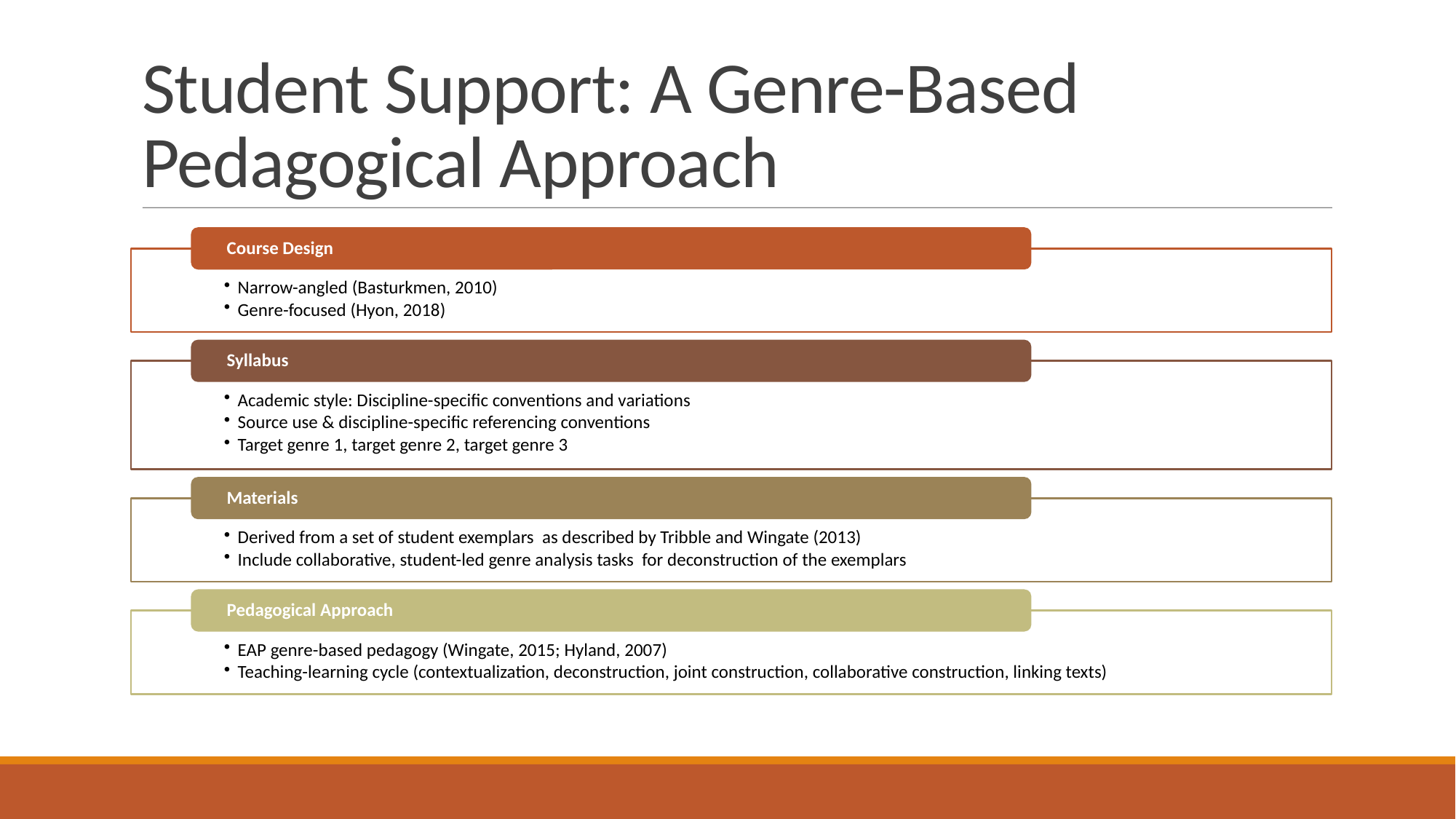

# Student Support: A Genre-Based Pedagogical Approach
Narrow-angled (Basturkmen, 2010)
Genre-focused (Hyon, 2018)
Course Design
Academic style: Discipline-specific conventions and variations
Source use & discipline-specific referencing conventions
Target genre 1, target genre 2, target genre 3
Syllabus
Derived from a set of student exemplars  as described by Tribble and Wingate (2013)
Include collaborative, student-led genre analysis tasks  for deconstruction of the exemplars
Materials
EAP genre-based pedagogy (Wingate, 2015; Hyland, 2007)
Teaching-learning cycle (contextualization, deconstruction, joint construction, collaborative construction, linking texts)
Pedagogical Approach